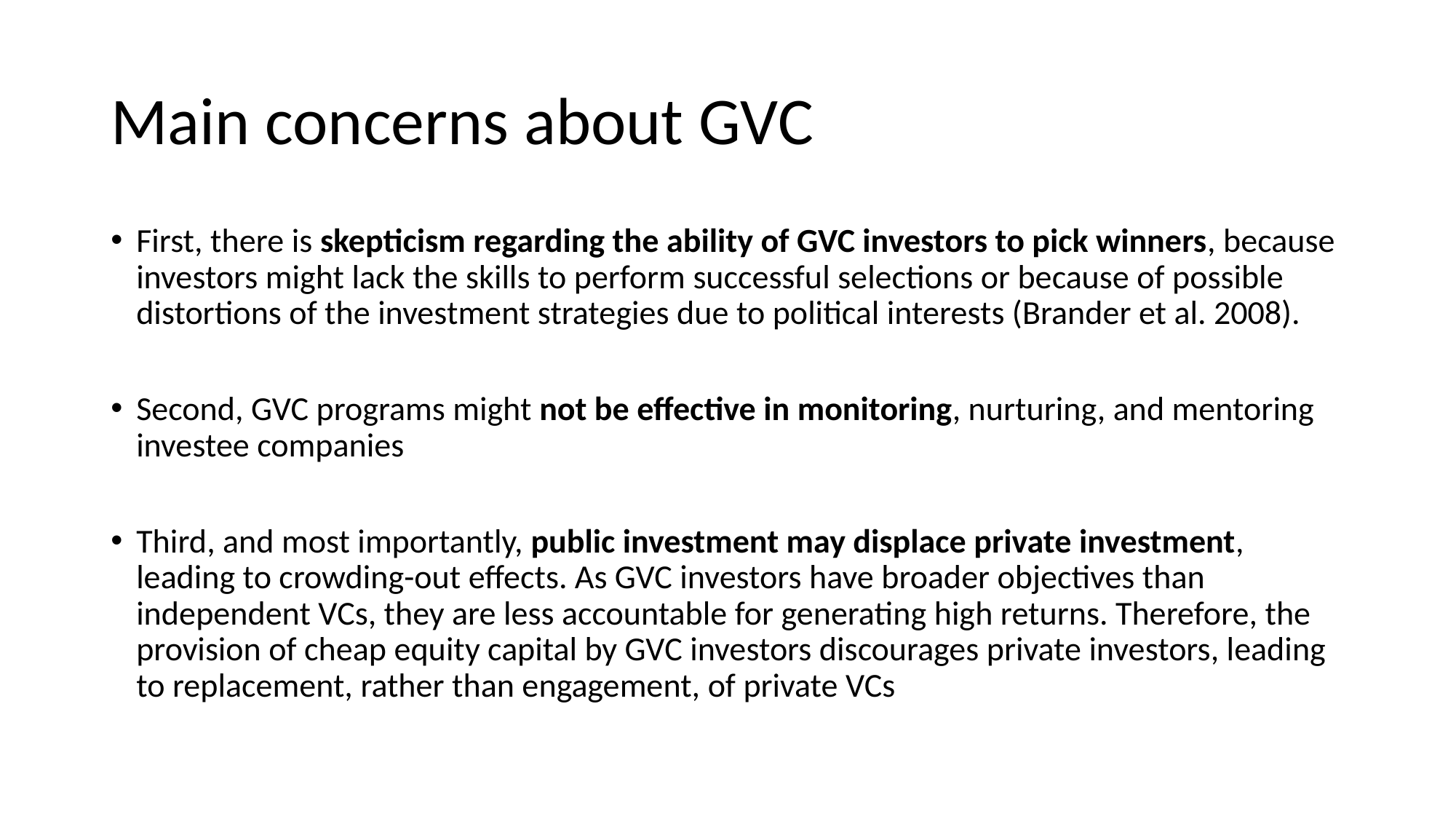

# Main concerns about GVC
First, there is skepticism regarding the ability of GVC investors to pick winners, because investors might lack the skills to perform successful selections or because of possible distortions of the investment strategies due to political interests (Brander et al. 2008).

Second, GVC programs might not be effective in monitoring, nurturing, and mentoring investee companies

Third, and most importantly, public investment may displace private investment, leading to crowding-out effects. As GVC investors have broader objectives than independent VCs, they are less accountable for generating high returns. Therefore, the provision of cheap equity capital by GVC investors discourages private investors, leading to replacement, rather than engagement, of private VCs